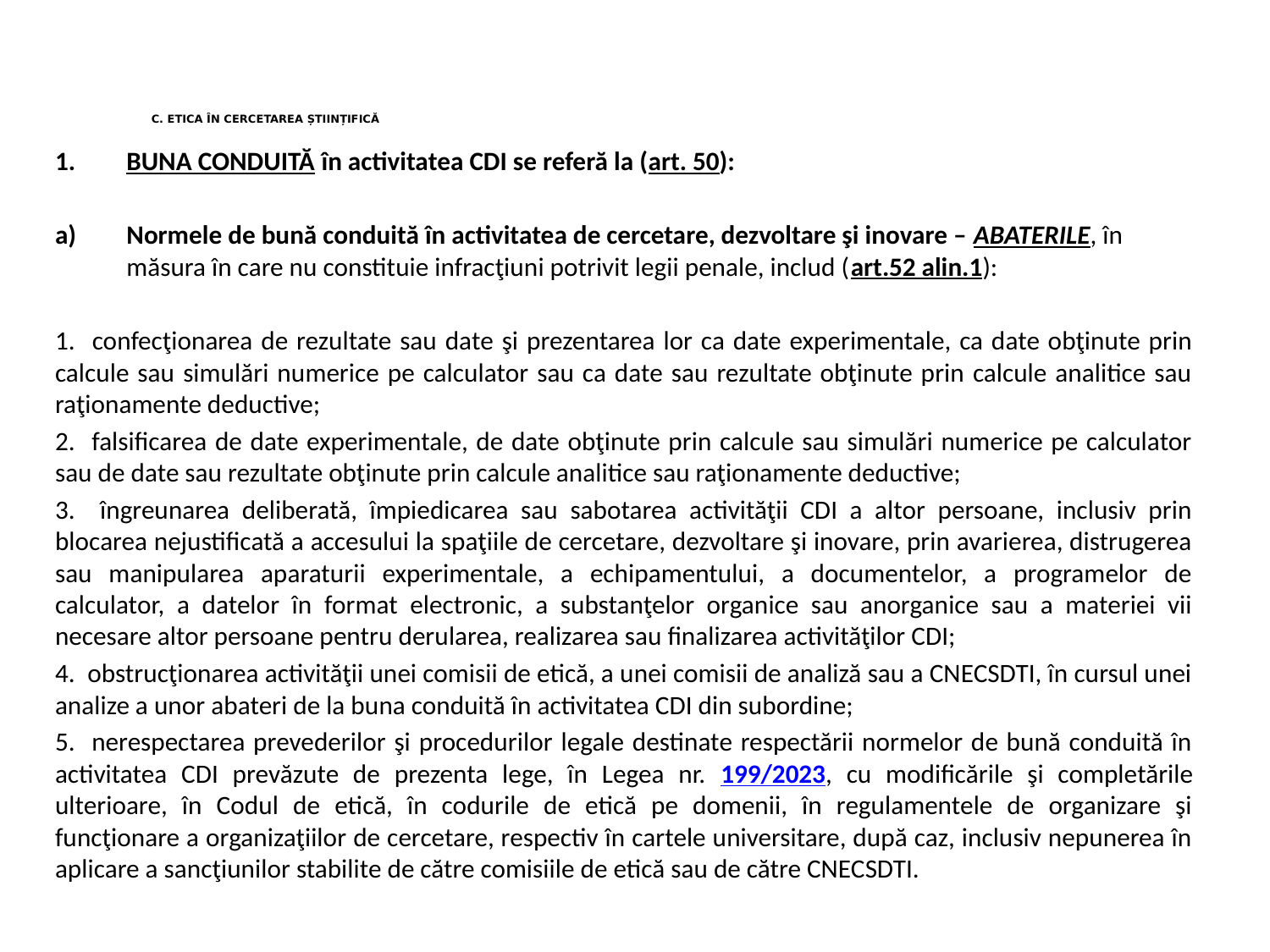

# C. ETICA ÎN CERCETAREA ȘTIINȚIFICĂ
BUNA CONDUITĂ în activitatea CDI se referă la (art. 50):

Normele de bună conduită în activitatea de cercetare, dezvoltare şi inovare – ABATERILE, în măsura în care nu constituie infracţiuni potrivit legii penale, includ (art.52 alin.1):

1.  confecţionarea de rezultate sau date şi prezentarea lor ca date experimentale, ca date obţinute prin calcule sau simulări numerice pe calculator sau ca date sau rezultate obţinute prin calcule analitice sau raţionamente deductive;
2.  falsificarea de date experimentale, de date obţinute prin calcule sau simulări numerice pe calculator sau de date sau rezultate obţinute prin calcule analitice sau raţionamente deductive;
3.  îngreunarea deliberată, împiedicarea sau sabotarea activităţii CDI a altor persoane, inclusiv prin blocarea nejustificată a accesului la spaţiile de cercetare, dezvoltare şi inovare, prin avarierea, distrugerea sau manipularea aparaturii experimentale, a echipamentului, a documentelor, a programelor de calculator, a datelor în format electronic, a substanţelor organice sau anorganice sau a materiei vii necesare altor persoane pentru derularea, realizarea sau finalizarea activităţilor CDI;
4.  obstrucţionarea activităţii unei comisii de etică, a unei comisii de analiză sau a CNECSDTI, în cursul unei analize a unor abateri de la buna conduită în activitatea CDI din subordine;
5.  nerespectarea prevederilor şi procedurilor legale destinate respectării normelor de bună conduită în activitatea CDI prevăzute de prezenta lege, în Legea nr. 199/2023, cu modificările şi completările ulterioare, în Codul de etică, în codurile de etică pe domenii, în regulamentele de organizare şi funcţionare a organizaţiilor de cercetare, respectiv în cartele universitare, după caz, inclusiv nepunerea în aplicare a sancţiunilor stabilite de către comisiile de etică sau de către CNECSDTI.